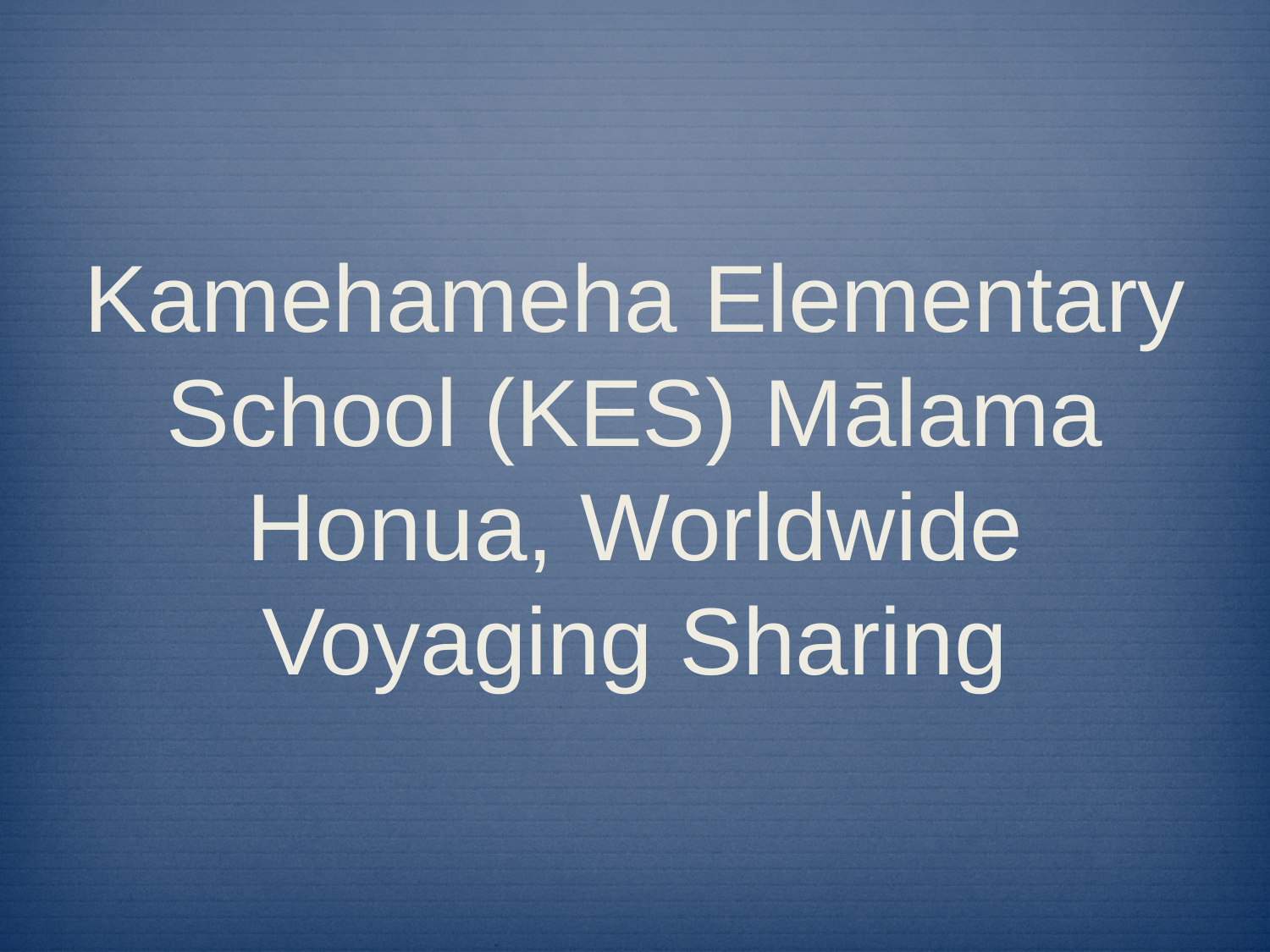

# Kamehameha Elementary School (KES) Mālama Honua, Worldwide Voyaging Sharing